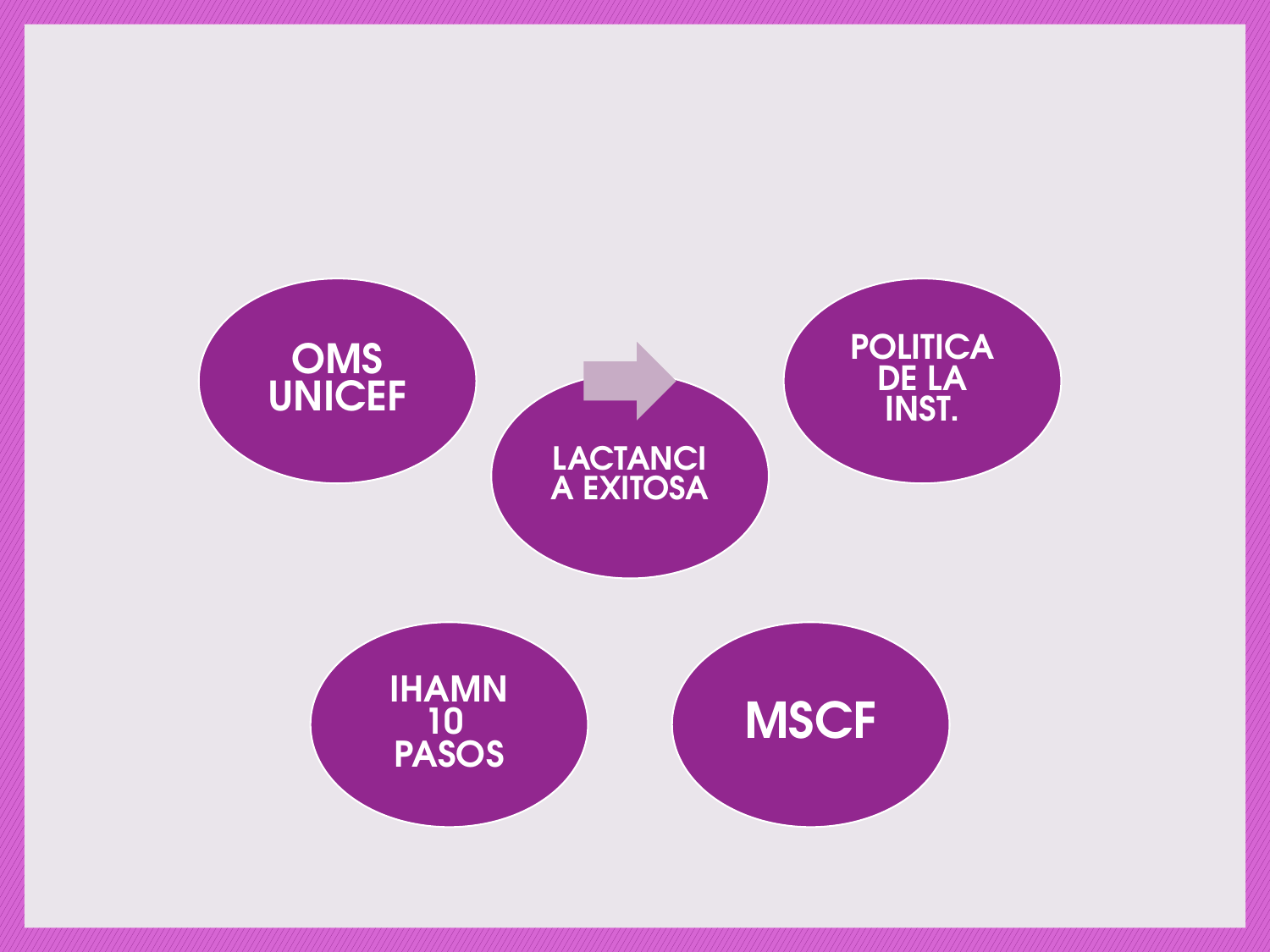

LACTANCIA EXITOSA
POLITICA DE LA INST.
MSCF
IHAMN
10
PASOS
OMS
UNICEF